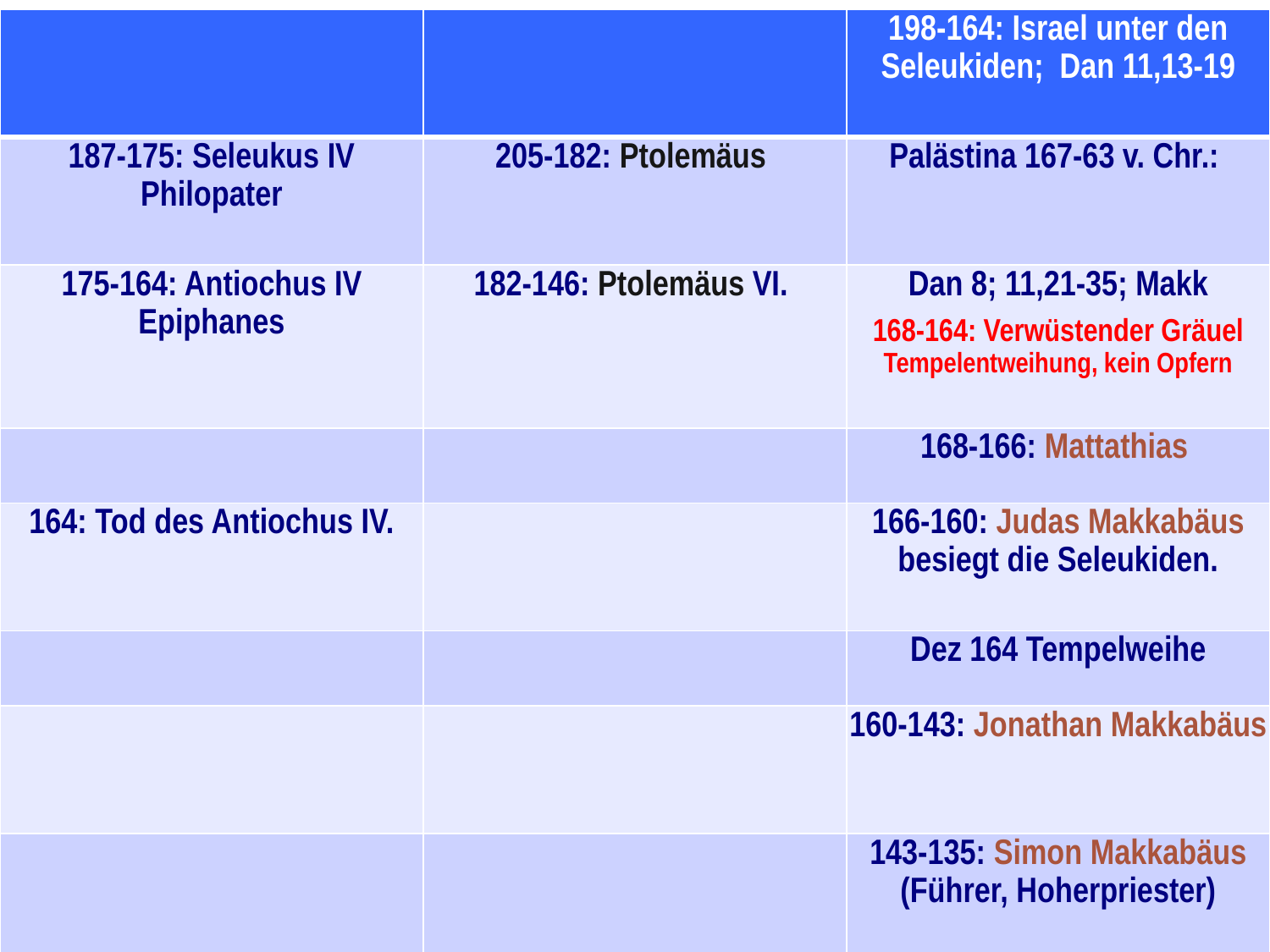

|  |  | 198-164: Israel unter den Seleukiden; Dan 11,13-19 |
| --- | --- | --- |
| 187-175: Seleukus IV Philopater | 205-182: Ptolemäus | Palästina 167-63 v. Chr.: |
| 175-164: Antiochus IV Epiphanes | 182-146: Ptolemäus VI. | Dan 8; 11,21-35; Makk 168-164: Verwüstender Gräuel Tempelentweihung, kein Opfern |
|  |  | 168-166: Mattathias |
| 164: Tod des Antiochus IV. |  | 166-160: Judas Makkabäus besiegt die Seleukiden. |
|  |  | Dez 164 Tempelweihe |
|  |  | 160-143: Jonathan Makkabäus |
|  |  | 143-135: Simon Makkabäus (Führer, Hoherpriester) |
#